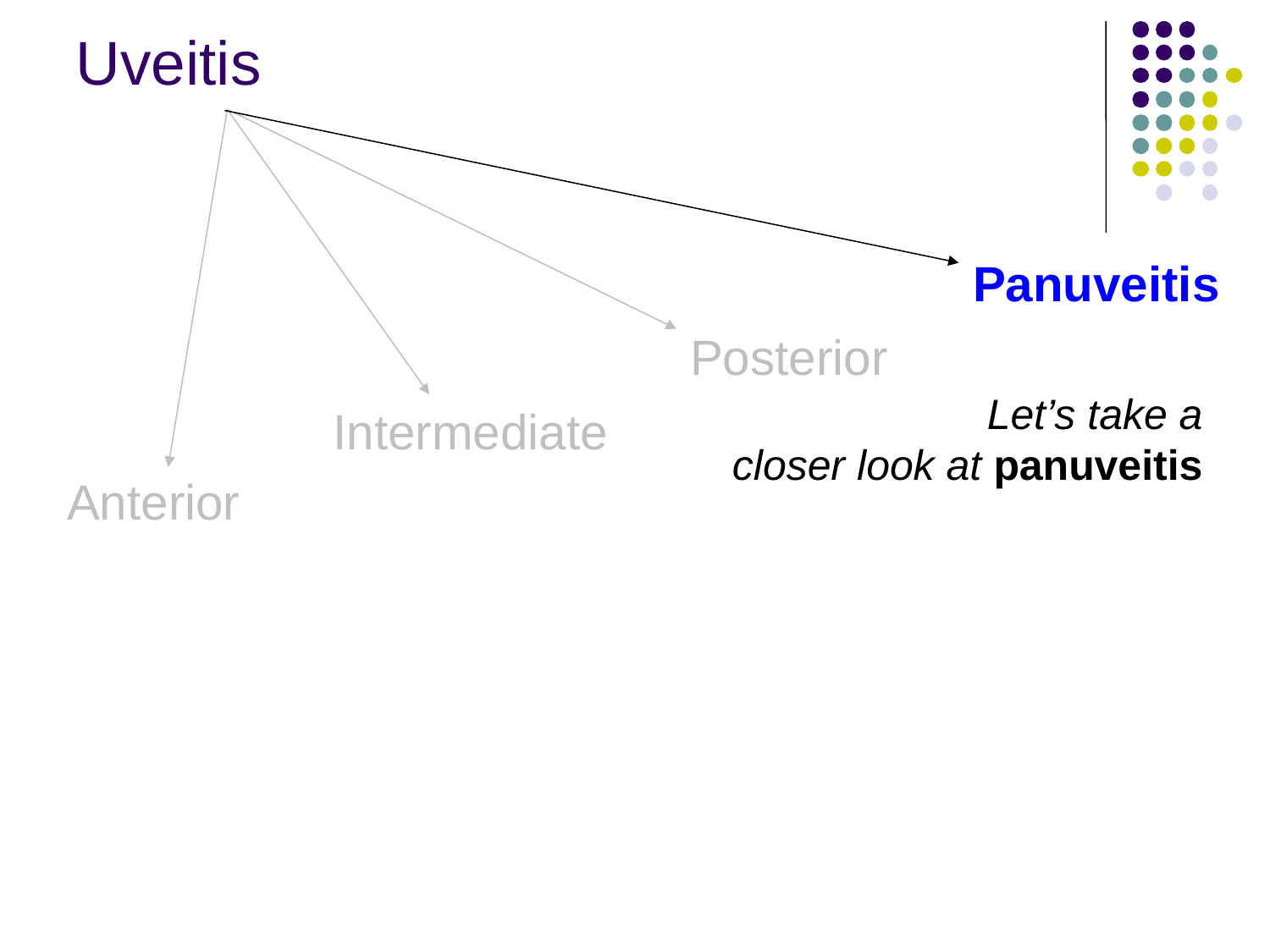

Uveitis
Panuveitis
Posterior
        Let’s take a
closer look at panuveitis
Intermediate
Anterior